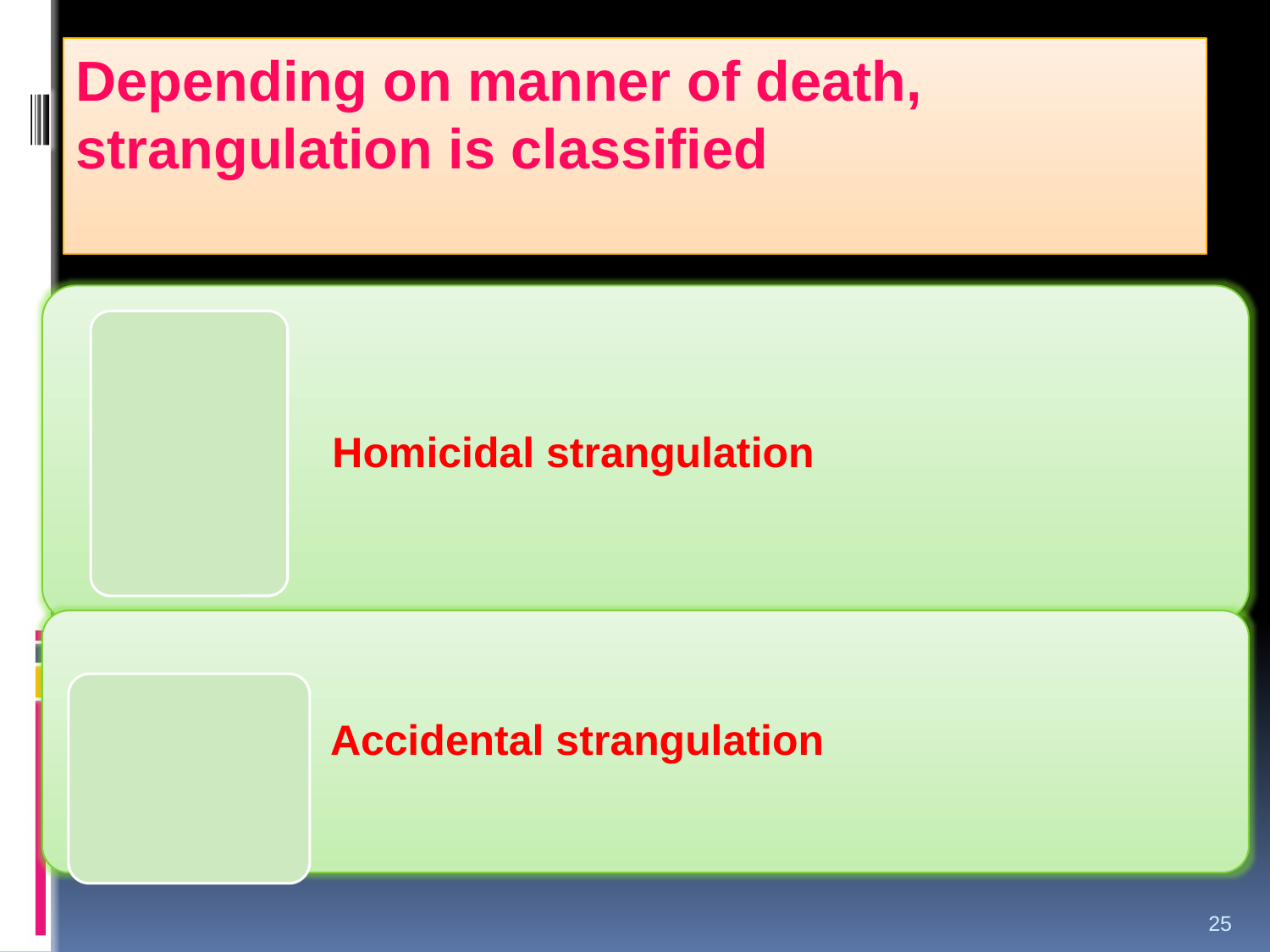

# Depending on manner of death, strangulation is classified
Homicidal strangulation
Accidental strangulation

25